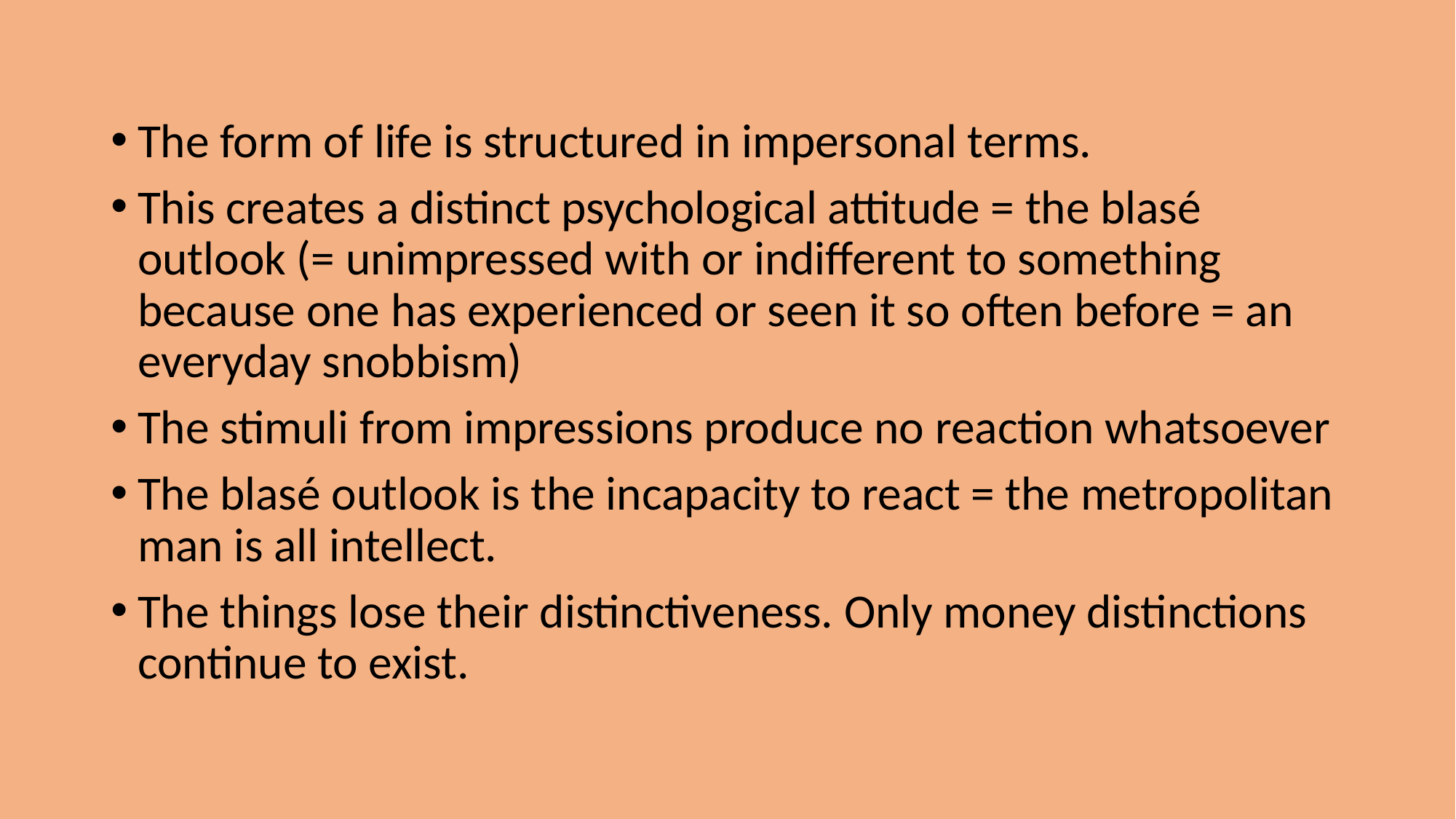

The form of life is structured in impersonal terms.
This creates a distinct psychological attitude = the blasé outlook (= unimpressed with or indifferent to something because one has experienced or seen it so often before = an everyday snobbism)
The stimuli from impressions produce no reaction whatsoever
The blasé outlook is the incapacity to react = the metropolitan man is all intellect.
The things lose their distinctiveness. Only money distinctions continue to exist.